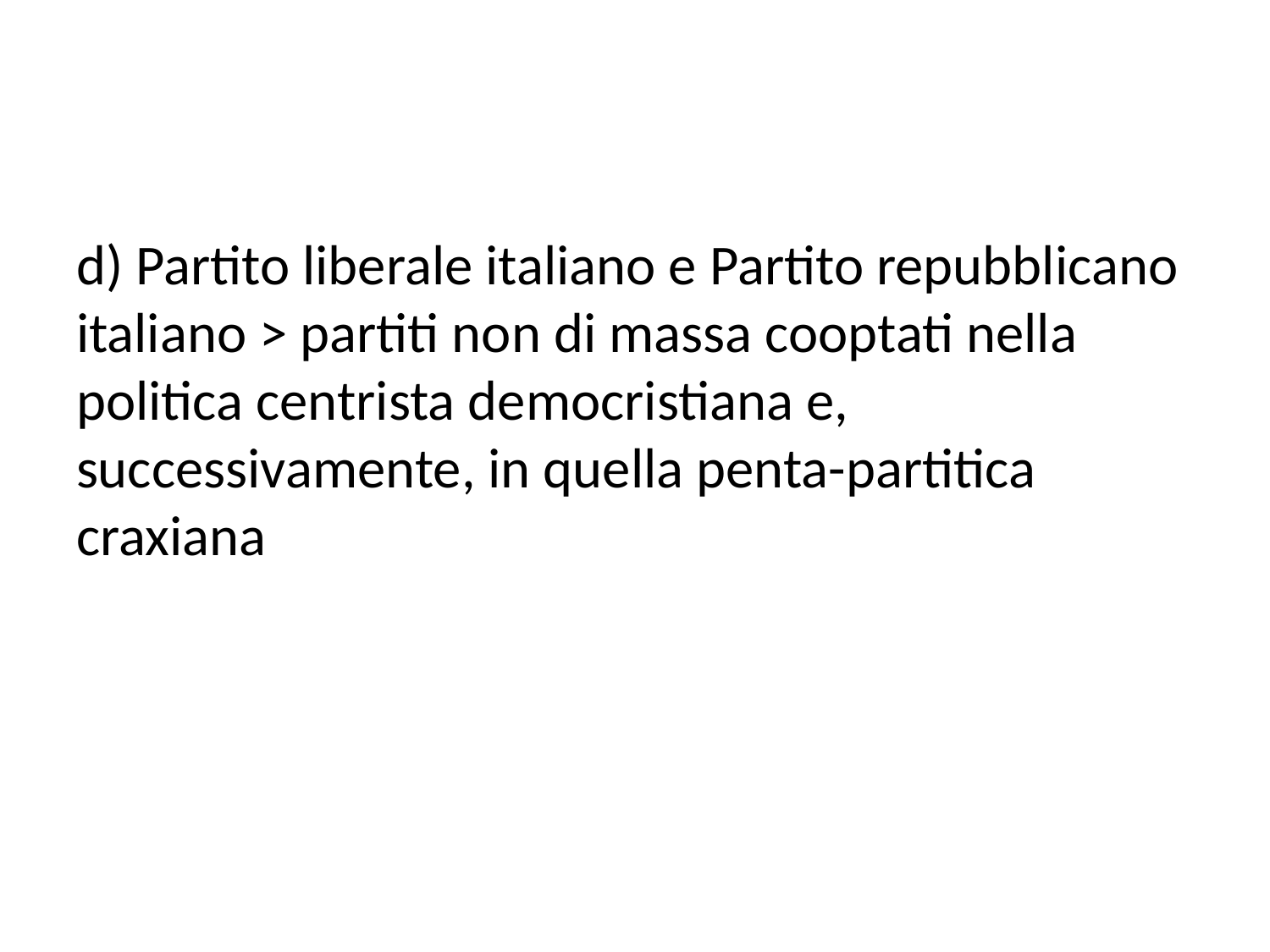

#
d) Partito liberale italiano e Partito repubblicano italiano > partiti non di massa cooptati nella politica centrista democristiana e, successivamente, in quella penta-partitica craxiana